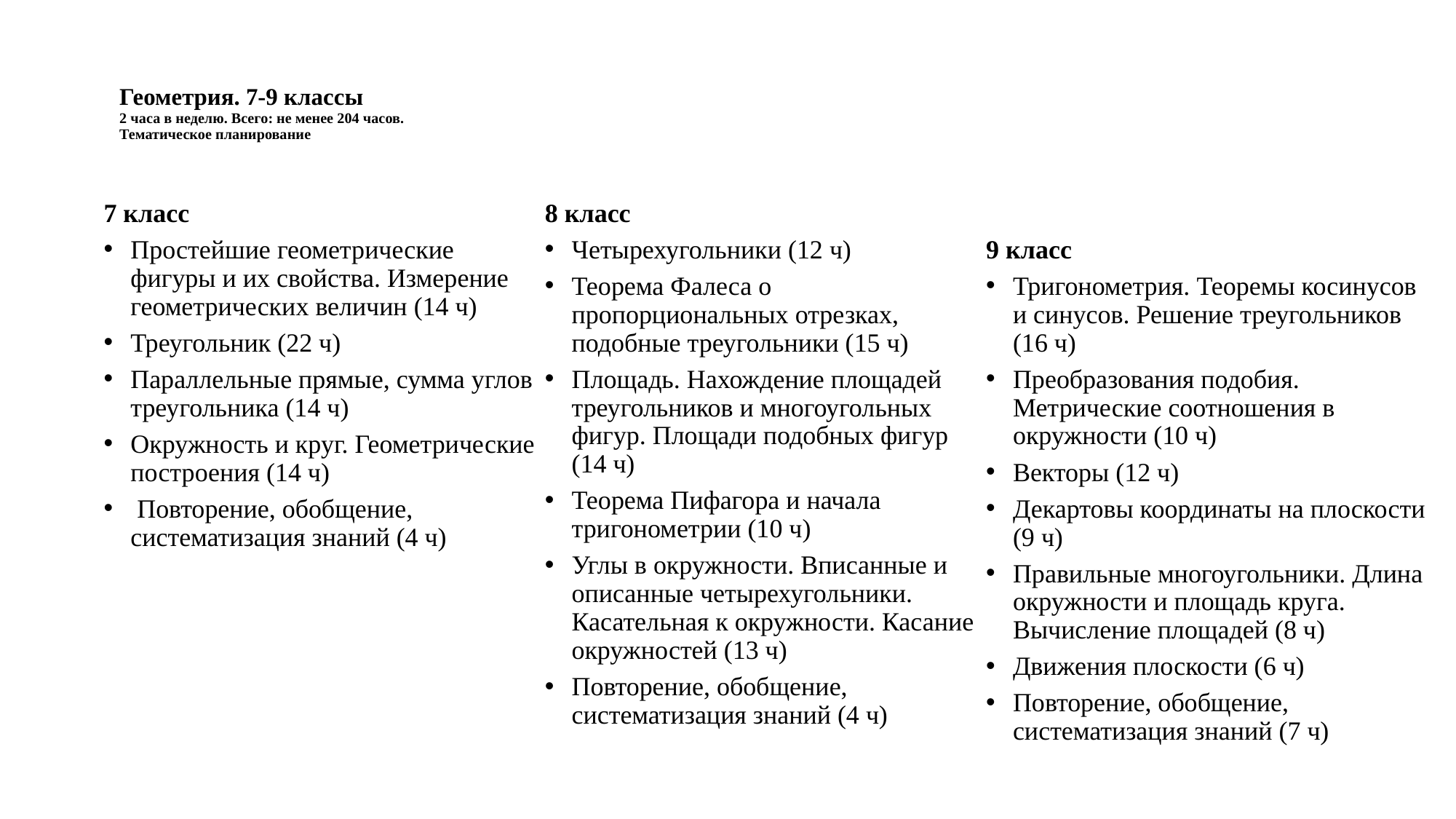

# Геометрия. 7-9 классы 2 часа в неделю. Всего: не менее 204 часов. Тематическое планирование
7 класс
Простейшие геометрические фигуры и их свойства. Измерение геометрических величин (14 ч)
Треугольник (22 ч)
Параллельные прямые, сумма углов треугольника (14 ч)
Окружность и круг. Геометрические построения (14 ч)
 Повторение, обобщение, систематизация знаний (4 ч)

8 класс
Четырехугольники (12 ч)
Теорема Фалеса о пропорциональных отрезках, подобные треугольники (15 ч)
Площадь. Нахождение площадей треугольников и многоугольных фигур. Площади подобных фигур (14 ч)
Теорема Пифагора и начала тригонометрии (10 ч)
Углы в окружности. Вписанные и описанные четырехугольники. Касательная к окружности. Касание окружностей (13 ч)
Повторение, обобщение, систематизация знаний (4 ч)

9 класс
Тригонометрия. Теоремы косинусов и синусов. Решение треугольников (16 ч)
Преобразования подобия. Метрические соотношения в окружности (10 ч)
Векторы (12 ч)
Декартовы координаты на плоскости (9 ч)
Правильные многоугольники. Длина окружности и площадь круга. Вычисление площадей (8 ч)
Движения плоскости (6 ч)
Повторение, обобщение, систематизация знаний (7 ч)